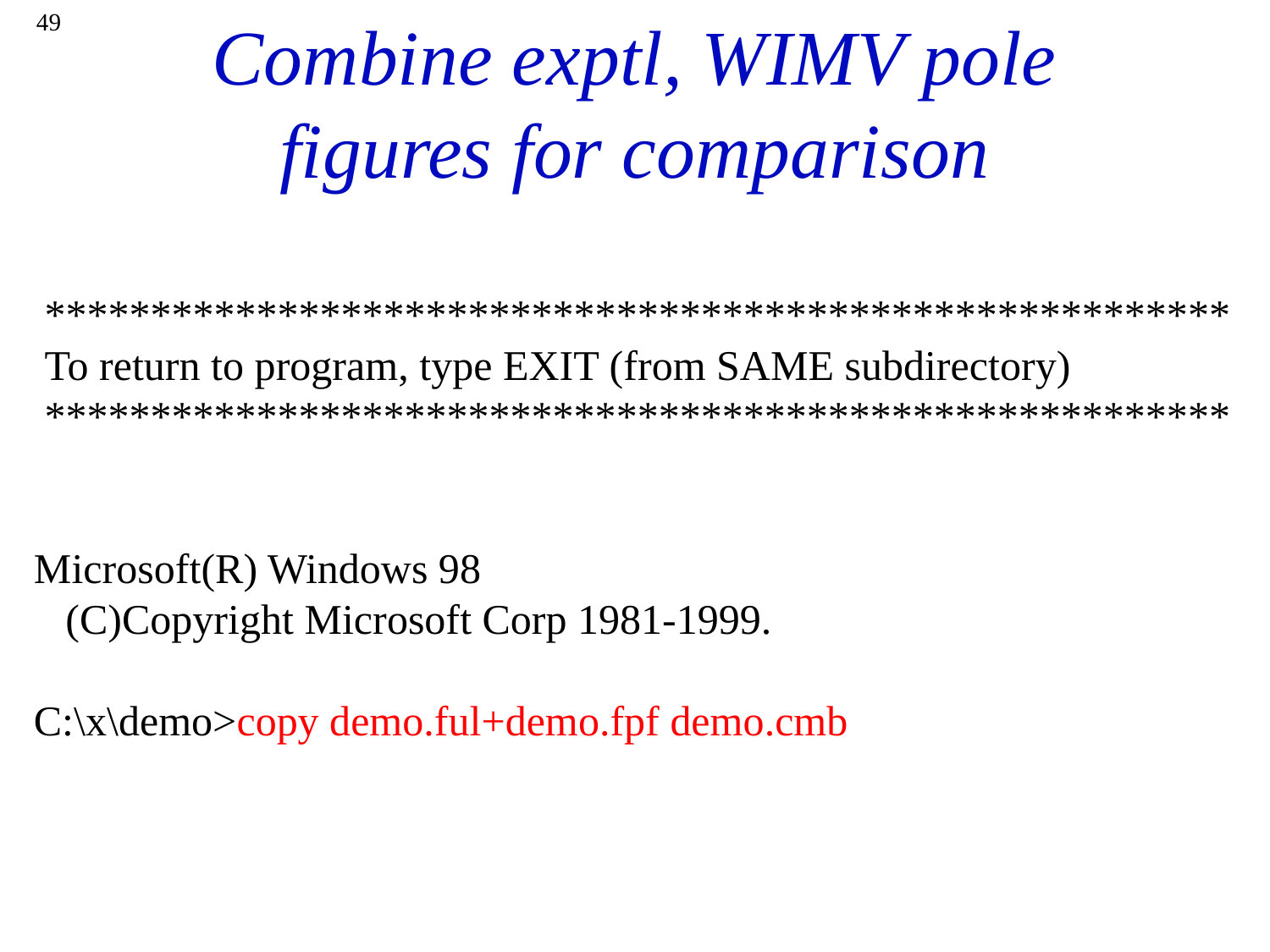

49
# Combine exptl, WIMV pole figures for comparison
 ********************************************************
 To return to program, type EXIT (from SAME subdirectory)
 ********************************************************

Microsoft(R) Windows 98
   (C)Copyright Microsoft Corp 1981-1999.

C:\x\demo>copy demo.ful+demo.fpf demo.cmb